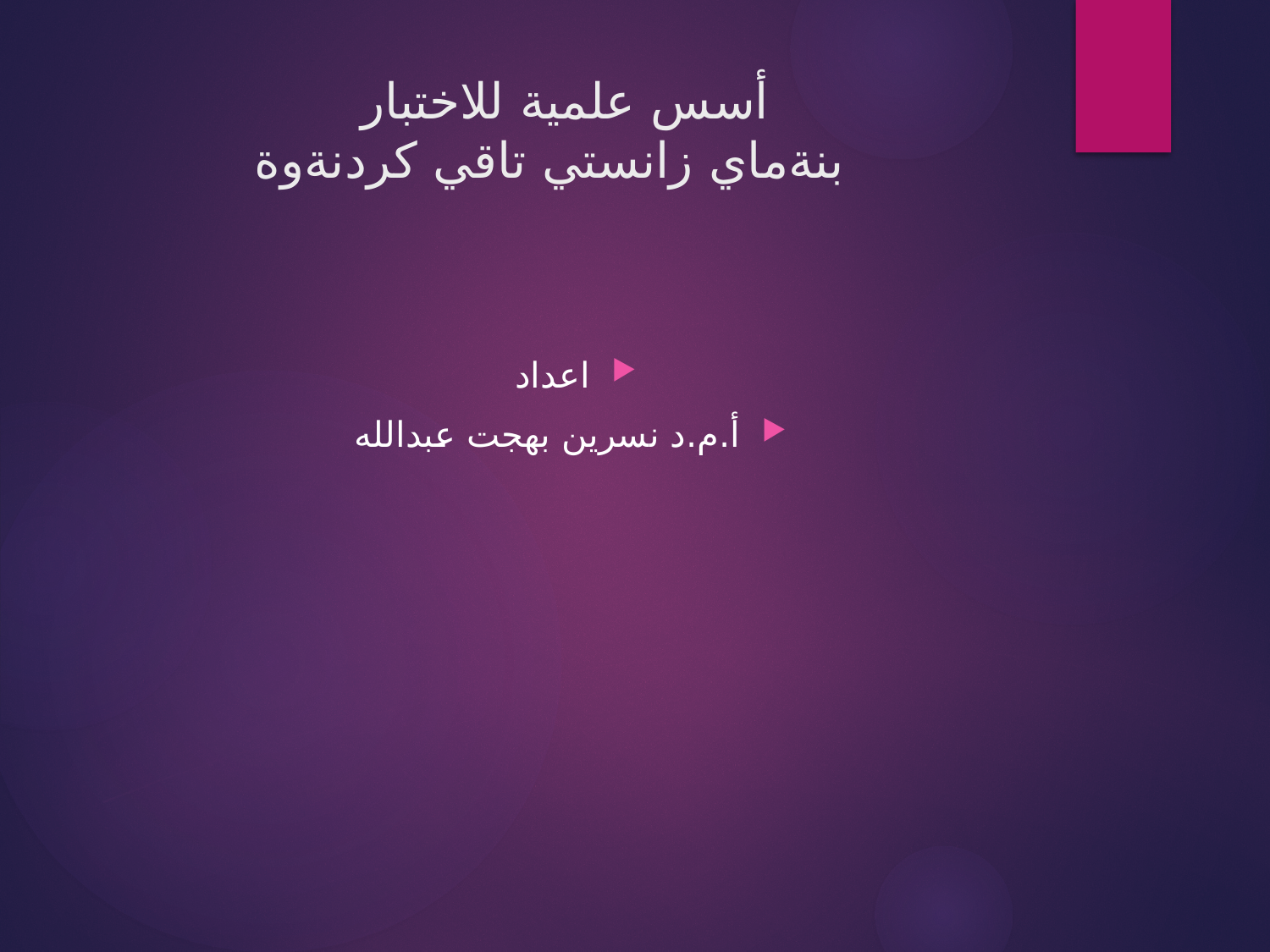

# أسس علمية للاختبار بنةماي زانستي تاقي كردنةوة
اعداد
أ.م.د نسرين بهجت عبدالله